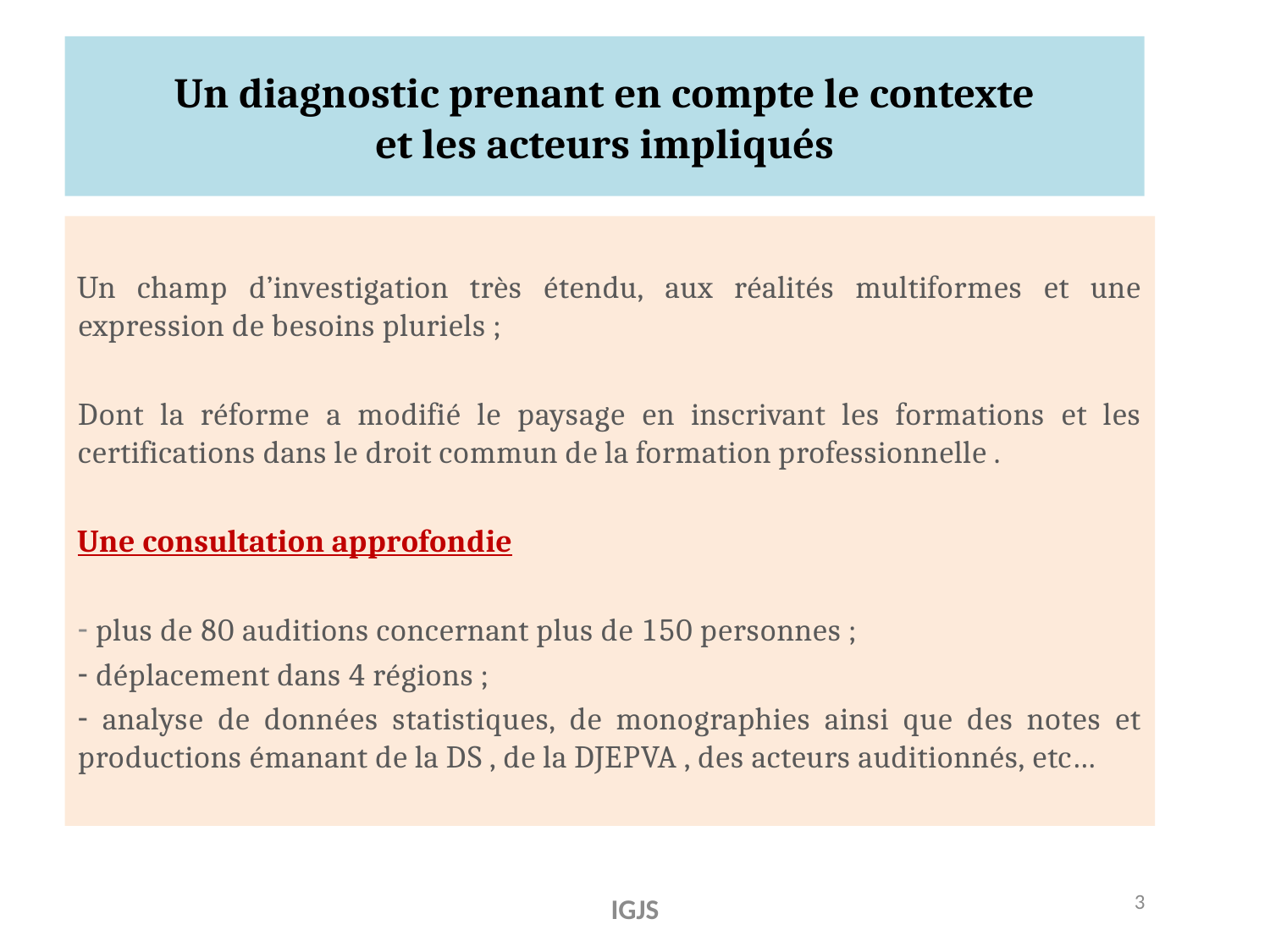

# Un diagnostic prenant en compte le contexte et les acteurs impliqués

Un champ d’investigation très étendu, aux réalités multiformes et une expression de besoins pluriels ;

Dont la réforme a modifié le paysage en inscrivant les formations et les certifications dans le droit commun de la formation professionnelle .

Une consultation approfondie

 plus de 80 auditions concernant plus de 150 personnes ;
 déplacement dans 4 régions ;
 analyse de données statistiques, de monographies ainsi que des notes et productions émanant de la DS , de la DJEPVA , des acteurs auditionnés, etc…

3
IGJS